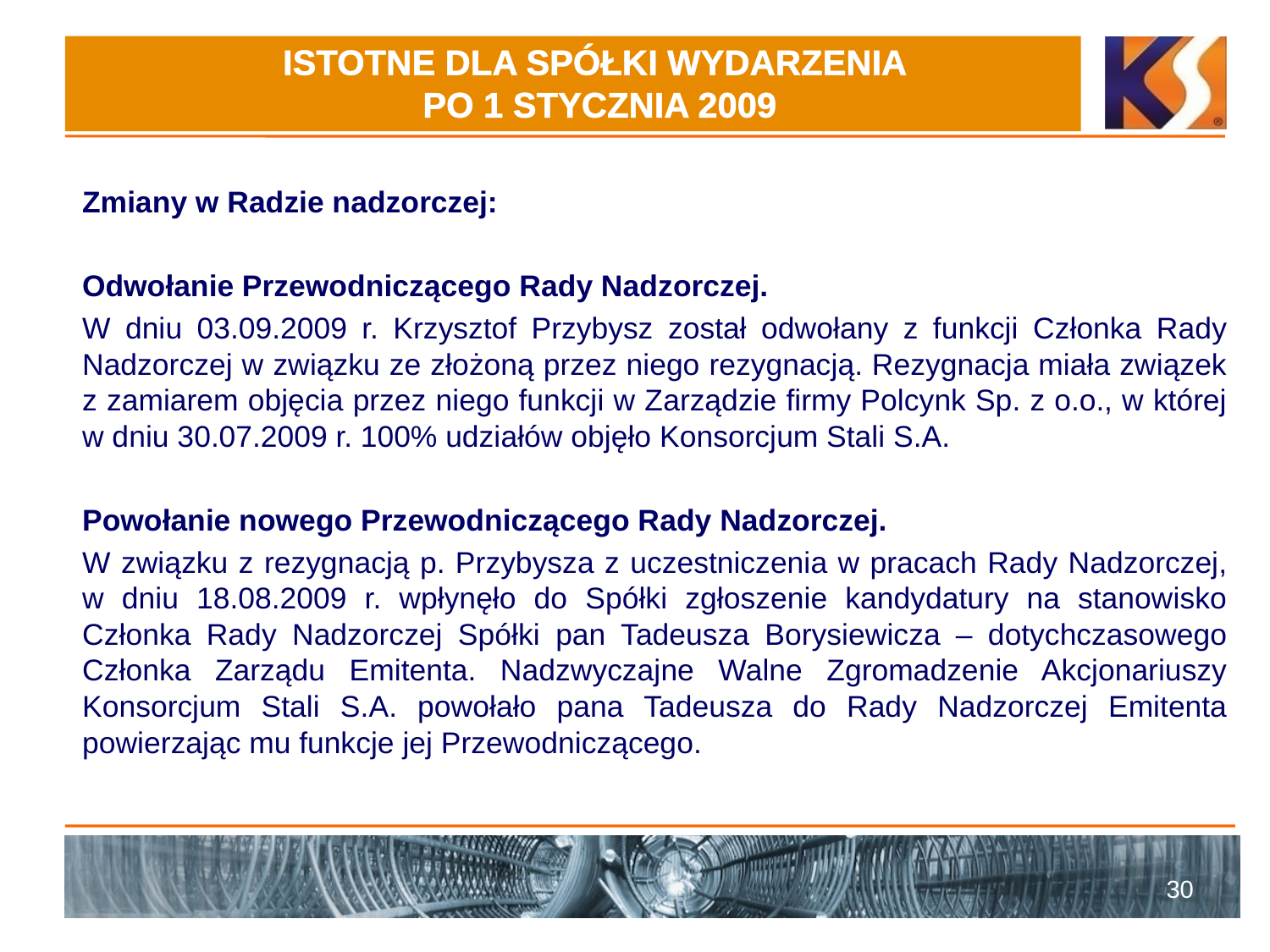

# ISTOTNE DLA SPÓŁKI WYDARZENIA PO 1 STYCZNIA 2009
Zmiany w Radzie nadzorczej:

Odwołanie Przewodniczącego Rady Nadzorczej.
W dniu 03.09.2009 r. Krzysztof Przybysz został odwołany z funkcji Członka Rady Nadzorczej w związku ze złożoną przez niego rezygnacją. Rezygnacja miała związek z zamiarem objęcia przez niego funkcji w Zarządzie firmy Polcynk Sp. z o.o., w której w dniu 30.07.2009 r. 100% udziałów objęło Konsorcjum Stali S.A.

Powołanie nowego Przewodniczącego Rady Nadzorczej.
W związku z rezygnacją p. Przybysza z uczestniczenia w pracach Rady Nadzorczej, w dniu 18.08.2009 r. wpłynęło do Spółki zgłoszenie kandydatury na stanowisko Członka Rady Nadzorczej Spółki pan Tadeusza Borysiewicza – dotychczasowego Członka Zarządu Emitenta. Nadzwyczajne Walne Zgromadzenie Akcjonariuszy Konsorcjum Stali S.A. powołało pana Tadeusza do Rady Nadzorczej Emitenta powierzając mu funkcje jej Przewodniczącego.
30